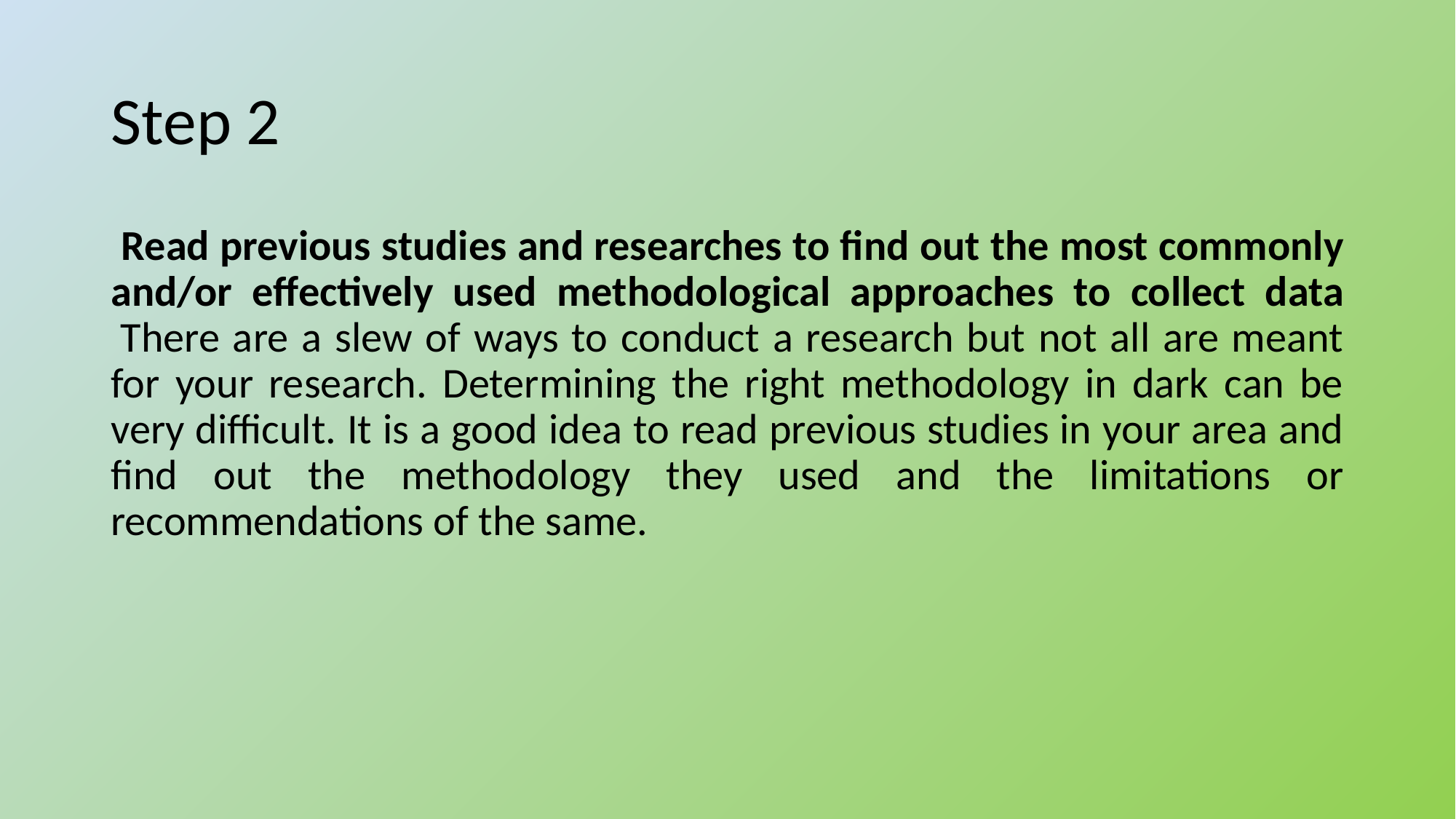

# Step 2
 Read previous studies and researches to find out the most commonly and/or effectively used methodological approaches to collect data  There are a slew of ways to conduct a research but not all are meant for your research. Determining the right methodology in dark can be very difficult. It is a good idea to read previous studies in your area and find out the methodology they used and the limitations or recommendations of the same.